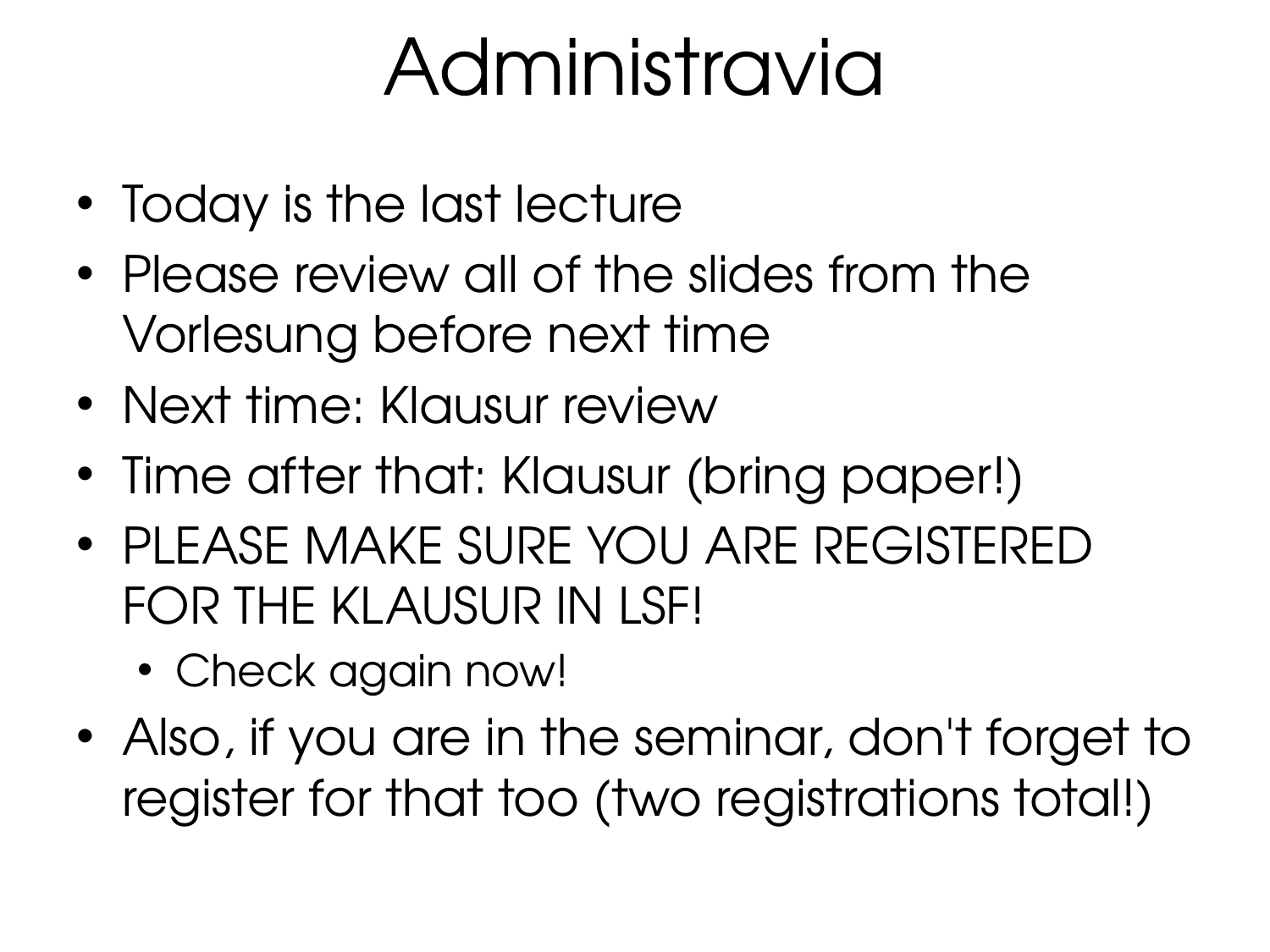

# Administravia
Today is the last lecture
Please review all of the slides from the Vorlesung before next time
Next time: Klausur review
Time after that: Klausur (bring paper!)
PLEASE MAKE SURE YOU ARE REGISTERED FOR THE KLAUSUR IN LSF!
Check again now!
Also, if you are in the seminar, don't forget to register for that too (two registrations total!)
2